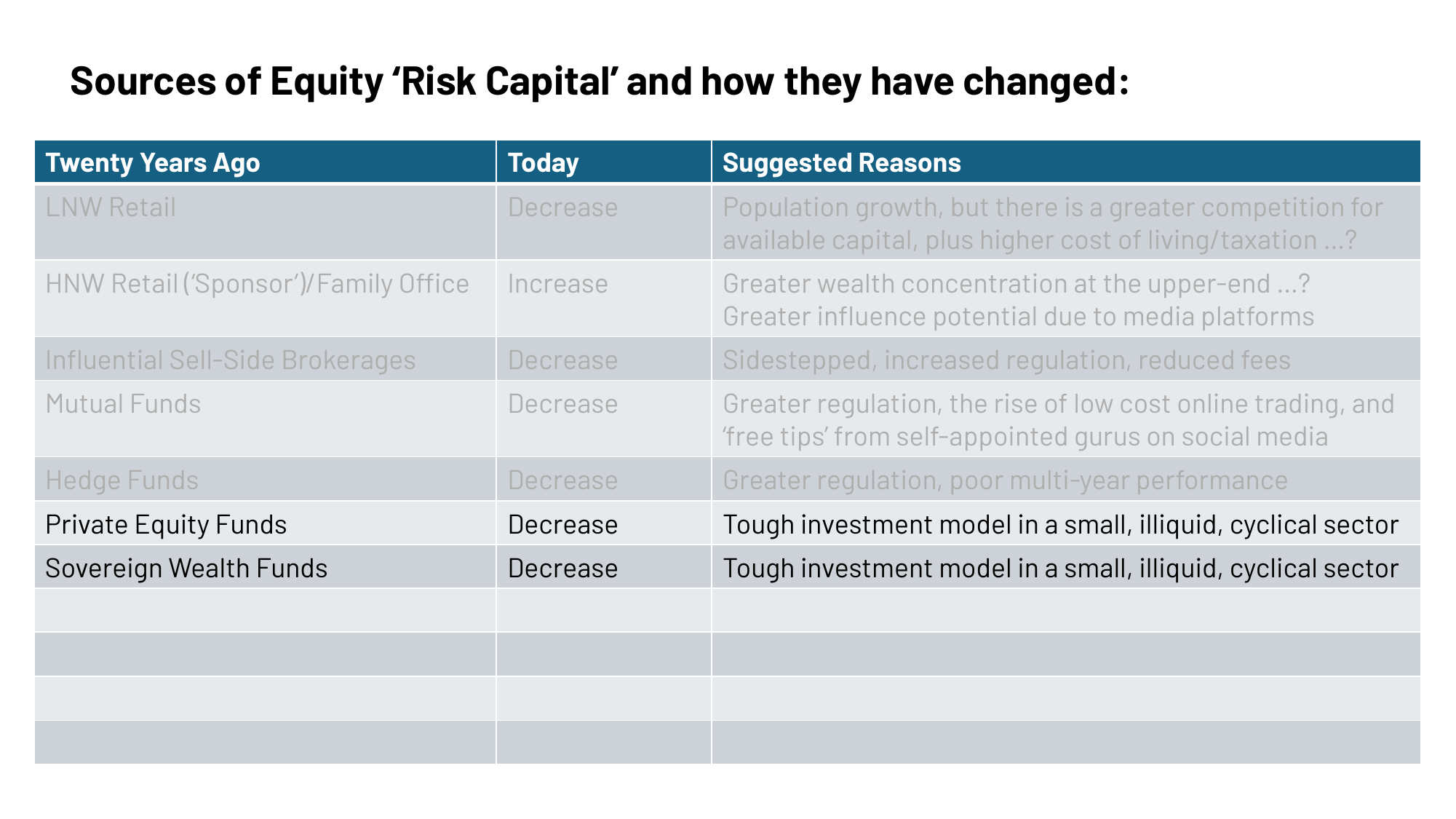

# Sources of Equity ‘Risk Capital’ and how they have changed:
| Twenty Years Ago | Today | Suggested Reasons |
| --- | --- | --- |
| LNW Retail | Decrease | Population growth, but there is a greater competition for available capital, plus higher cost of living/taxation …? |
| HNW Retail (‘Sponsor’)/Family Office | Increase | Greater wealth concentration at the upper-end …? Greater influence potential due to media platforms |
| Influential Sell-Side Brokerages | Decrease | Sidestepped, increased regulation, reduced fees |
| Mutual Funds | Decrease | Greater regulation, the rise of low cost online trading, and ‘free tips’ from self-appointed gurus on social media |
| Hedge Funds | Decrease | Greater regulation, poor multi-year performance |
| Private Equity Funds | Decrease | Tough investment model in a small, illiquid, cyclical sector |
| Sovereign Wealth Funds | Decrease | Tough investment model in a small, illiquid, cyclical sector |
|  |  |  |
|  |  |  |
|  |  |  |
|  |  |  |